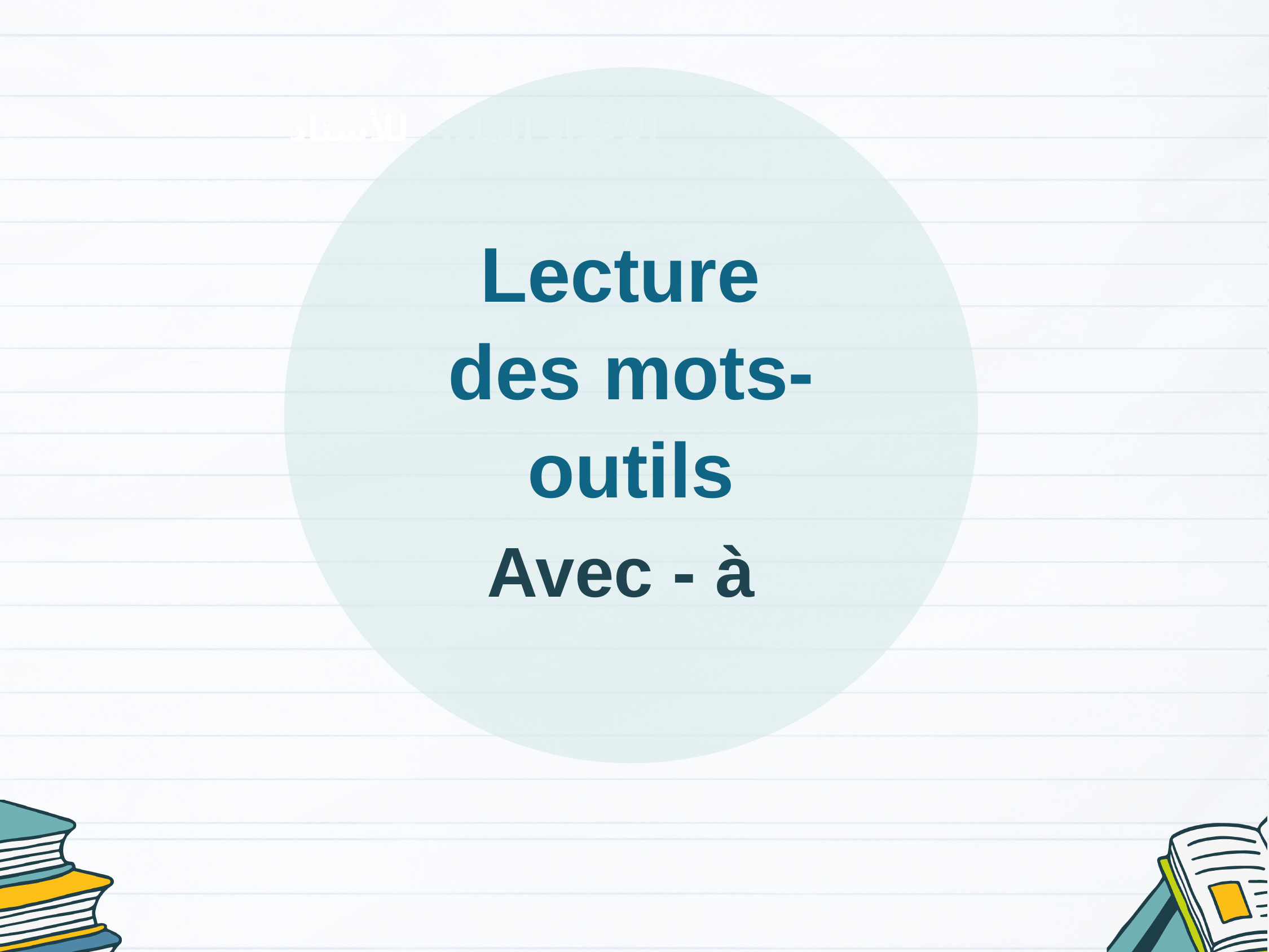

Lecture
des mots-outils
Avec - à
الإعداد المادي للأستاذ